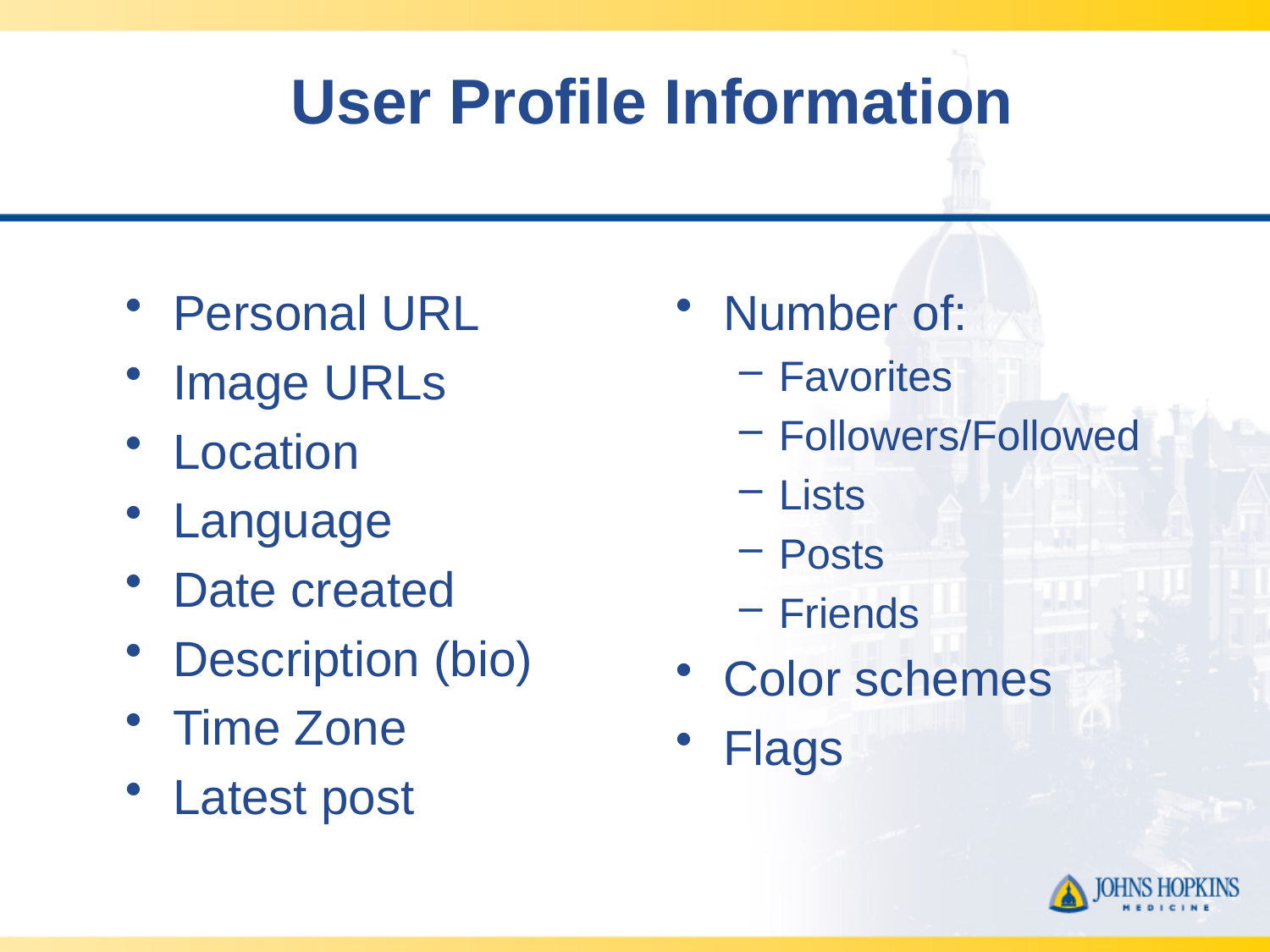

# User Profile Information
Personal URL
Image URLs
Location
Language
Date created
Description (bio)
Time Zone
Latest post
Number of:
Favorites
Followers/Followed
Lists
Posts
Friends
Color schemes
Flags